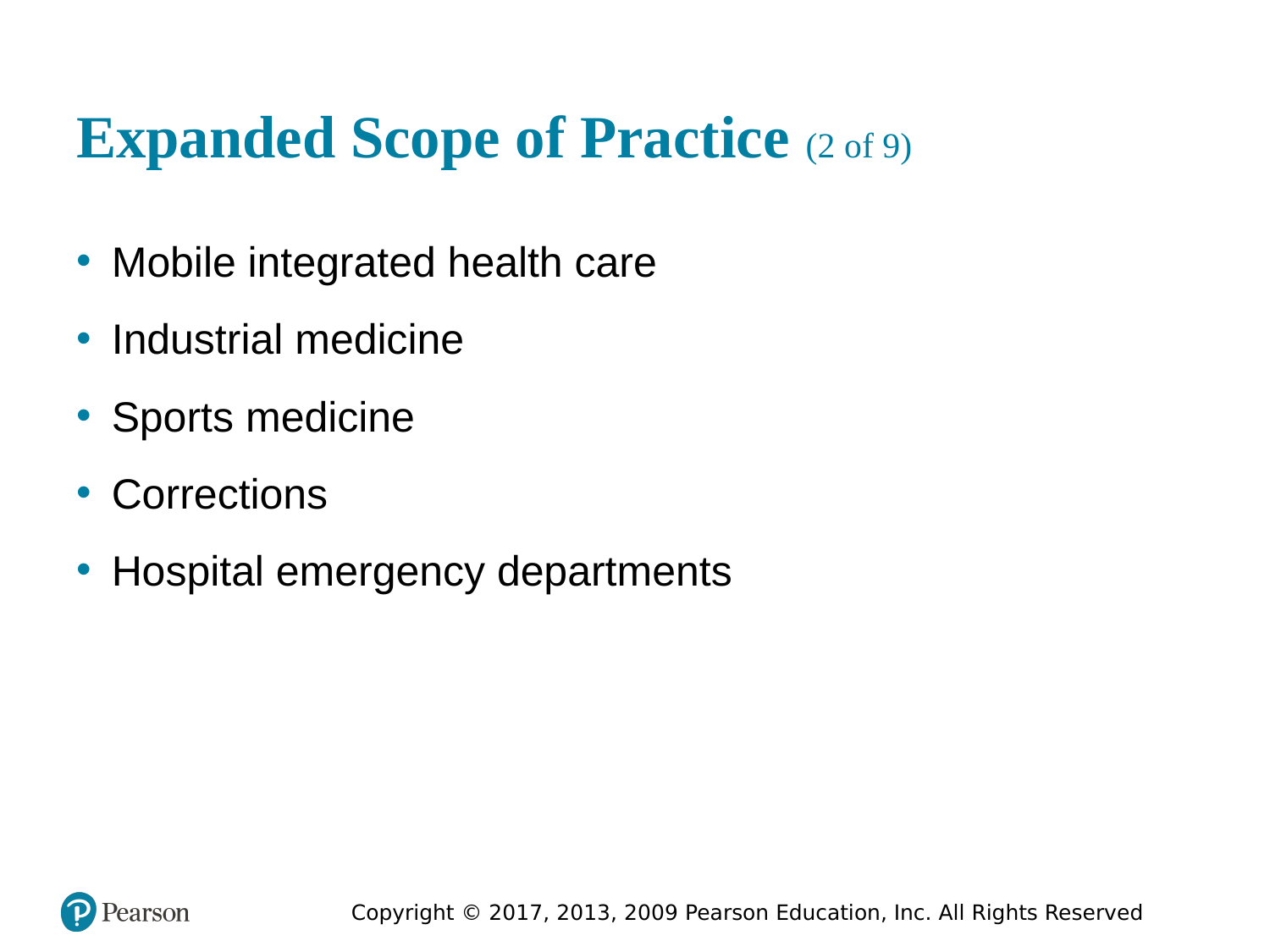

# Expanded Scope of Practice (2 of 9)
Mobile integrated health care
Industrial medicine
Sports medicine
Corrections
Hospital emergency departments